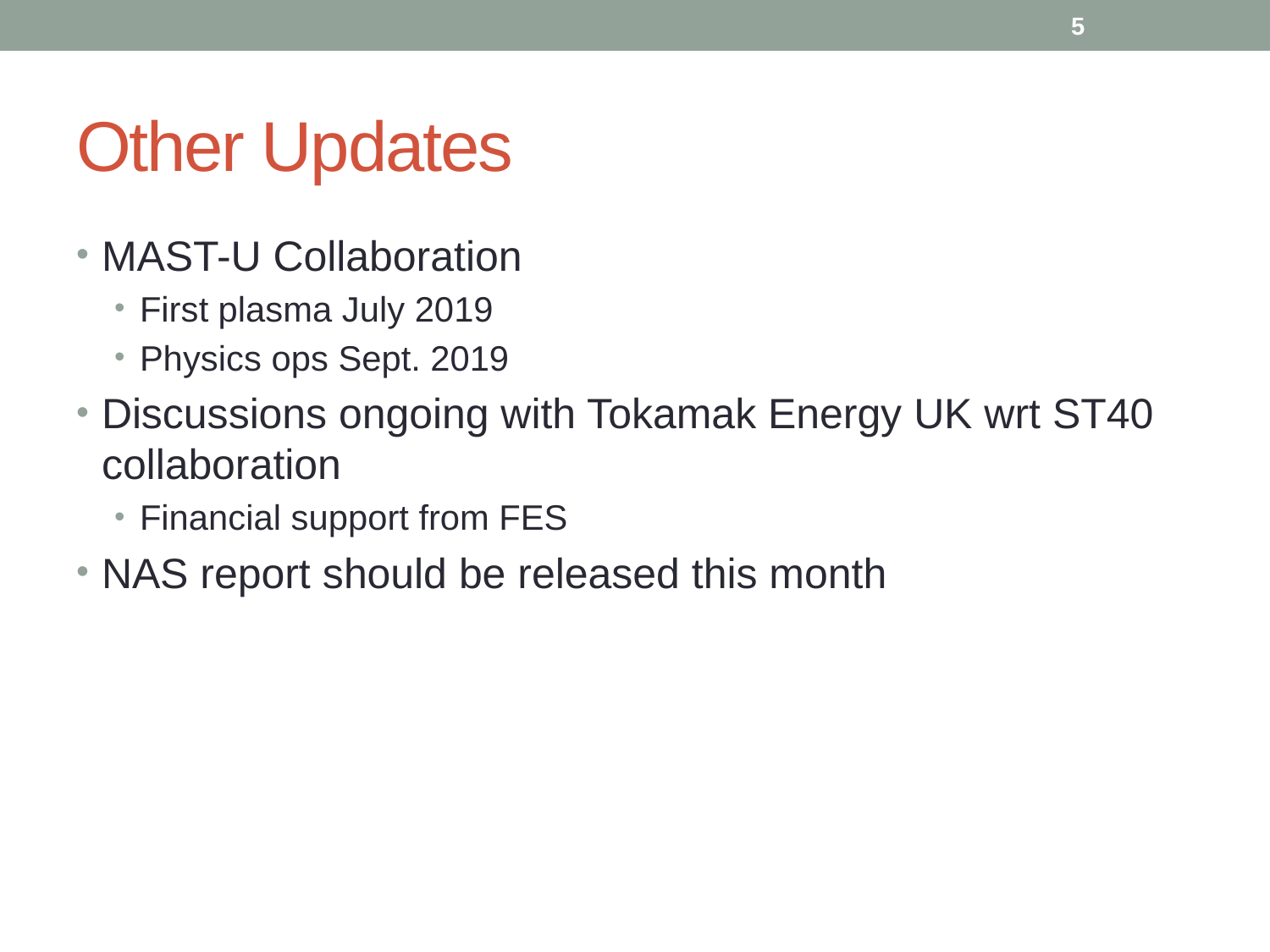

5
# Other Updates
MAST-U Collaboration
First plasma July 2019
Physics ops Sept. 2019
Discussions ongoing with Tokamak Energy UK wrt ST40 collaboration
Financial support from FES
NAS report should be released this month